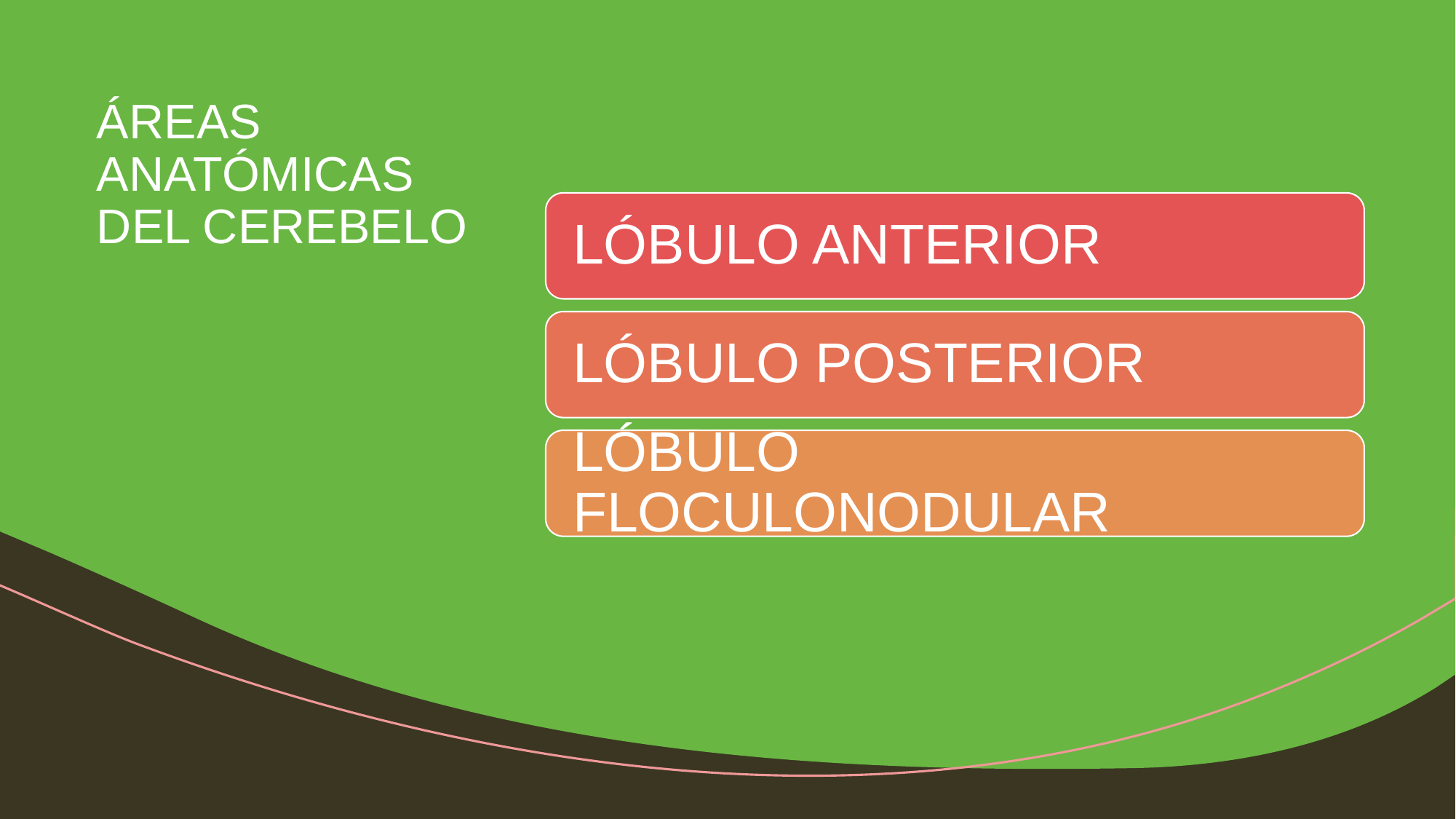

# ÁREAS ANATÓMICAS DEL CEREBELO
LÓBULO ANTERIOR
LÓBULO POSTERIOR
LÓBULO FLOCULONODULAR